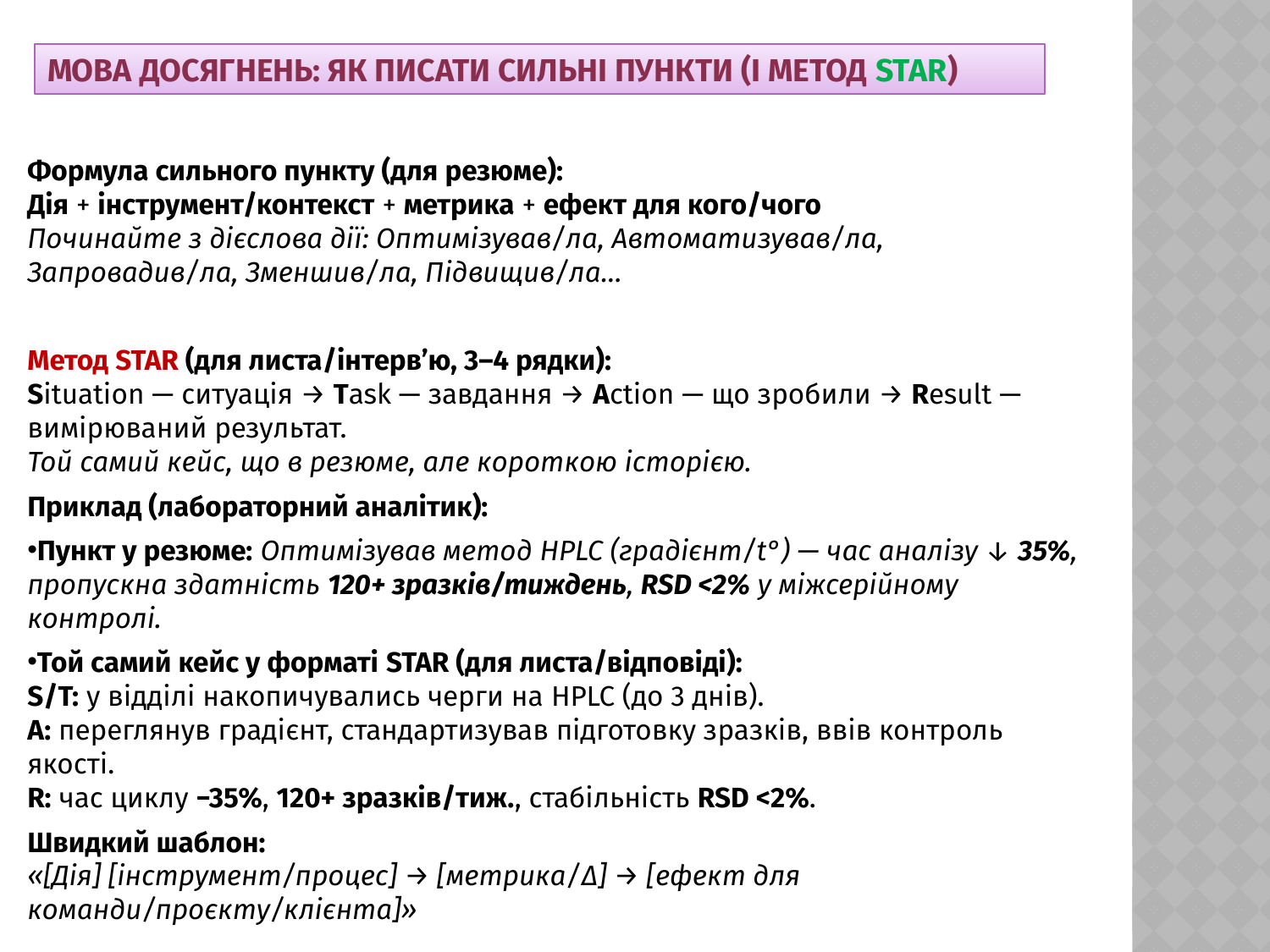

МОВА ДОСЯГНЕНЬ: ЯК ПИСАТИ СИЛЬНІ ПУНКТИ (І МЕТОД STAR)
Формула сильного пункту (для резюме):
Дія + інструмент/контекст + метрика + ефект для кого/чого
Починайте з дієслова дії: Оптимізував/ла, Автоматизував/ла, Запровадив/ла, Зменшив/ла, Підвищив/ла…

Метод STAR (для листа/інтерв’ю, 3–4 рядки):
Situation — ситуація → Task — завдання → Action — що зробили → Result — вимірюваний результат.
Той самий кейс, що в резюме, але короткою історією.
Приклад (лабораторний аналітик):
Пункт у резюме: Оптимізував метод HPLC (градієнт/t°) — час аналізу ↓ 35%, пропускна здатність 120+ зразків/тиждень, RSD <2% у міжсерійному контролі.
Той самий кейс у форматі STAR (для листа/відповіді):
S/T: у відділі накопичувались черги на HPLC (до 3 днів).
A: переглянув градієнт, стандартизував підготовку зразків, ввів контроль якості.
R: час циклу −35%, 120+ зразків/тиж., стабільність RSD <2%.
Швидкий шаблон:
«[Дія] [інструмент/процес] → [метрика/Δ] → [ефект для команди/проєкту/клієнта]»